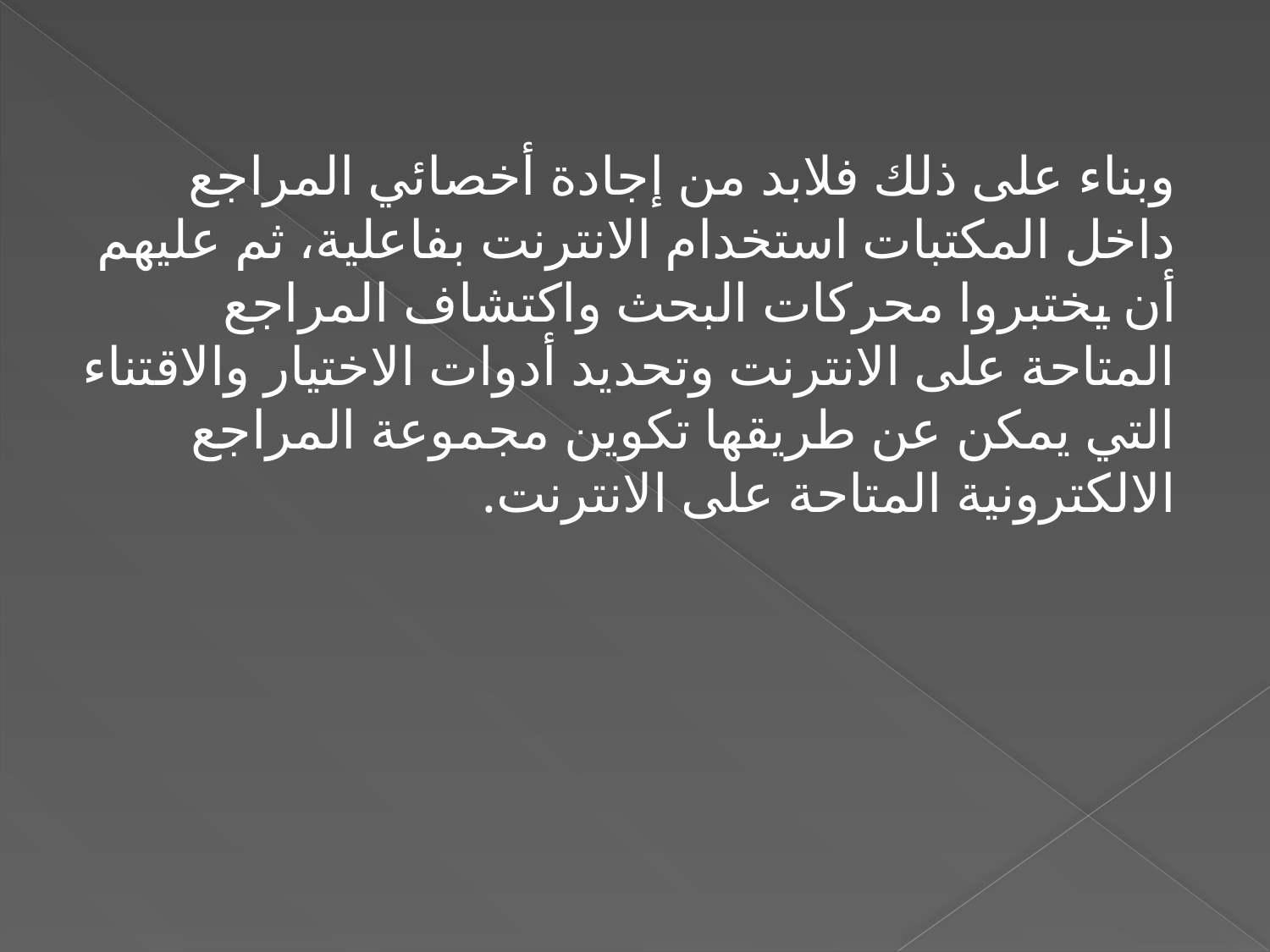

وبناء على ذلك فلابد من إجادة أخصائي المراجع داخل المكتبات استخدام الانترنت بفاعلية، ثم عليهم أن يختبروا محركات البحث واكتشاف المراجع المتاحة على الانترنت وتحديد أدوات الاختيار والاقتناء التي يمكن عن طريقها تكوين مجموعة المراجع الالكترونية المتاحة على الانترنت.